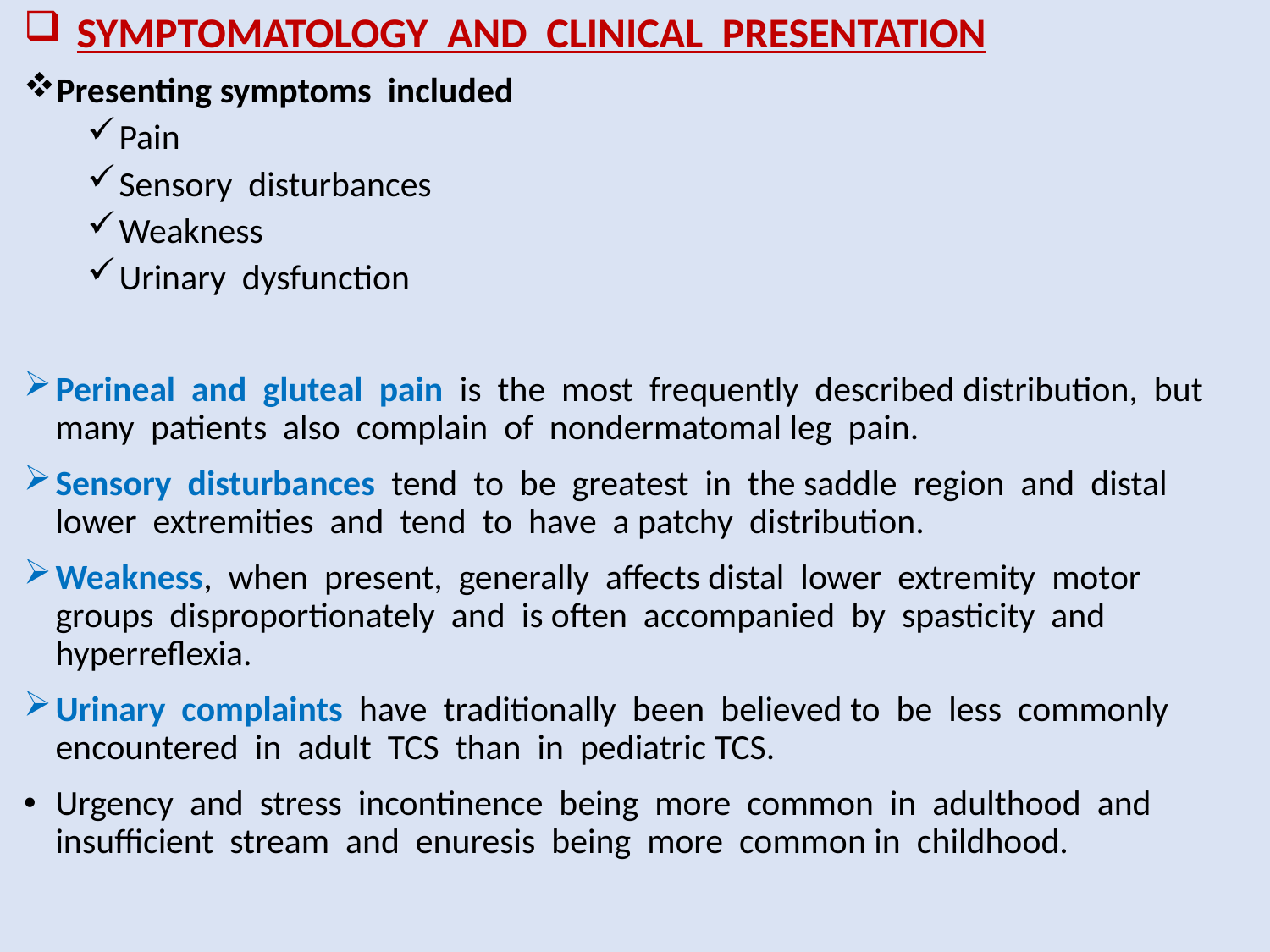

# SYMPTOMATOLOGY  AND  CLINICAL  PRESENTATION
Presenting symptoms  included
Pain
Sensory  disturbances
Weakness
Urinary  dysfunction

Perineal  and  gluteal  pain  is  the  most  frequently  described distribution,  but  many  patients  also  complain  of  nondermatomal leg  pain.
Sensory  disturbances  tend  to  be  greatest  in  the saddle  region  and  distal  lower  extremities  and  tend  to  have  a patchy  distribution.
Weakness,  when  present,  generally  affects distal  lower  extremity  motor  groups  disproportionately  and  is often  accompanied  by  spasticity  and  hyperreflexia.
Urinary  complaints  have  traditionally  been  believed to  be  less  commonly  encountered  in  adult  TCS  than  in  pediatric TCS.
Urgency  and  stress  incontinence  being  more  common  in  adulthood  and  insufficient  stream  and  enuresis  being  more  common in  childhood.